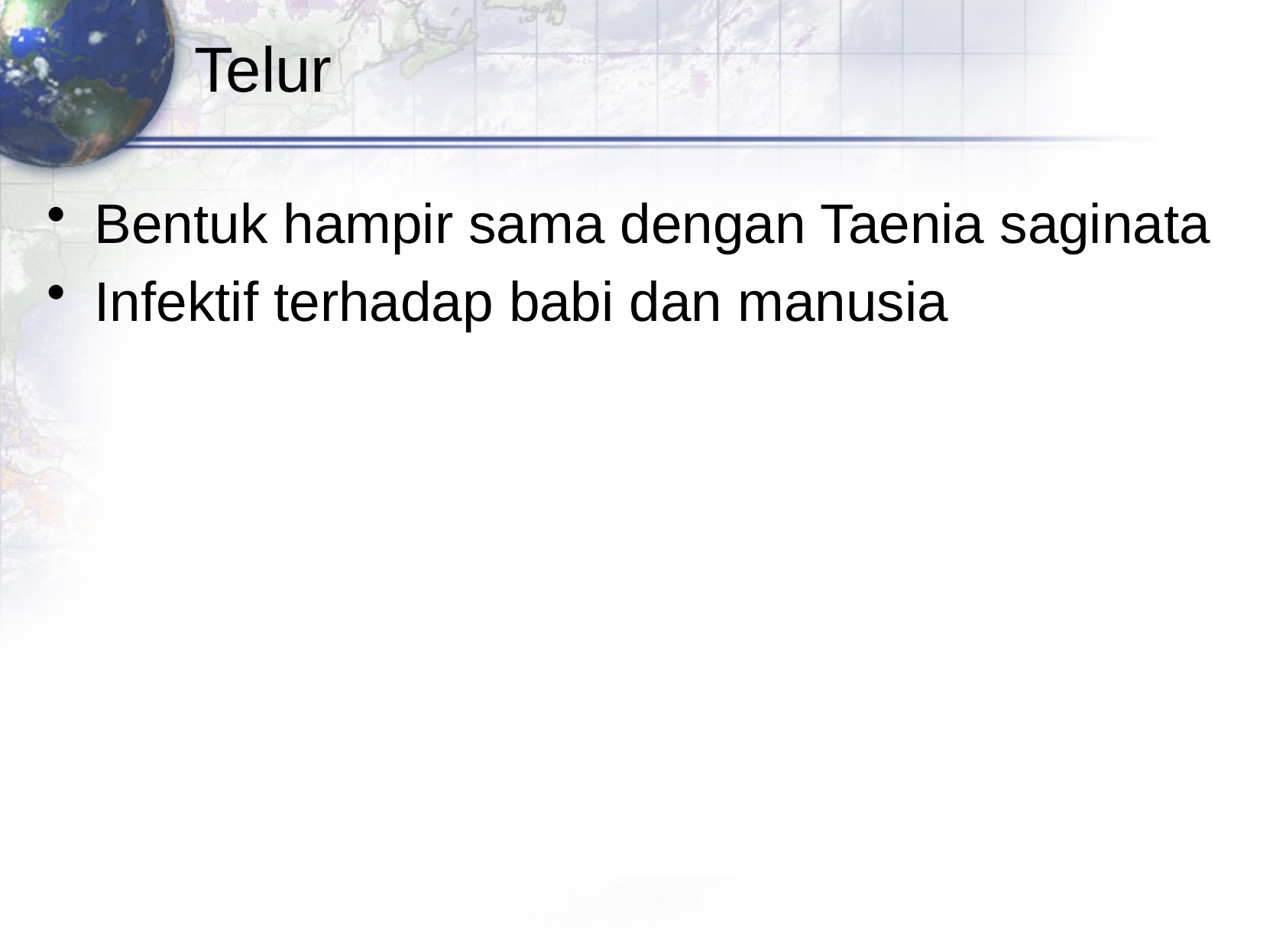

# Telur
Bentuk hampir sama dengan Taenia saginata
Infektif terhadap babi dan manusia